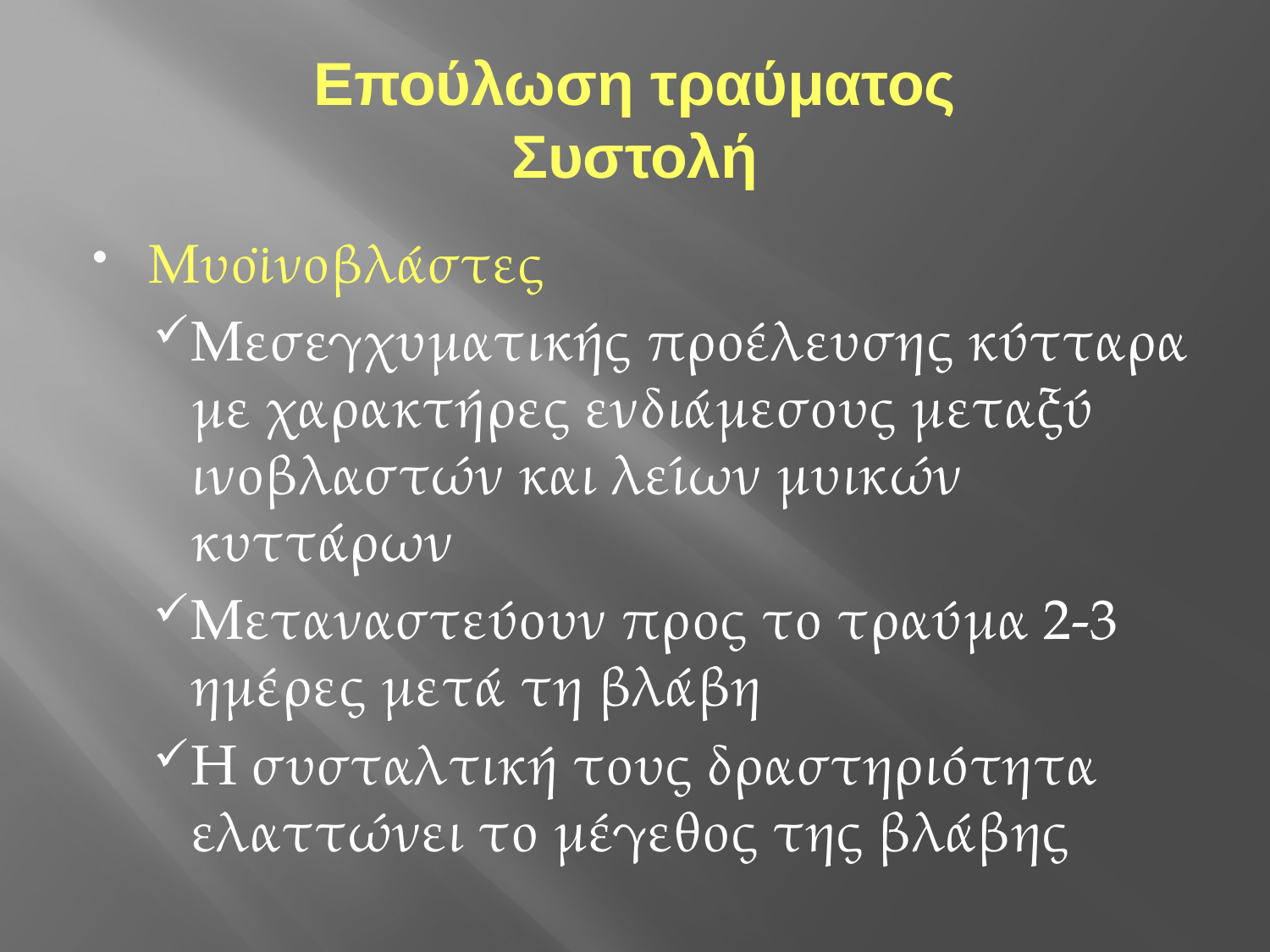

# Επούλωση τραύματος Συστολή
Μυοϊνοβλάστες
Μεσεγχυματικής προέλευσης κύτταρα με χαρακτήρες ενδιάμεσους μεταξύ ινοβλαστών και λείων μυικών κυττάρων
Μεταναστεύουν προς το τραύμα 2-3 ημέρες μετά τη βλάβη
Η συσταλτική τους δραστηριότητα ελαττώνει το μέγεθος της βλάβης